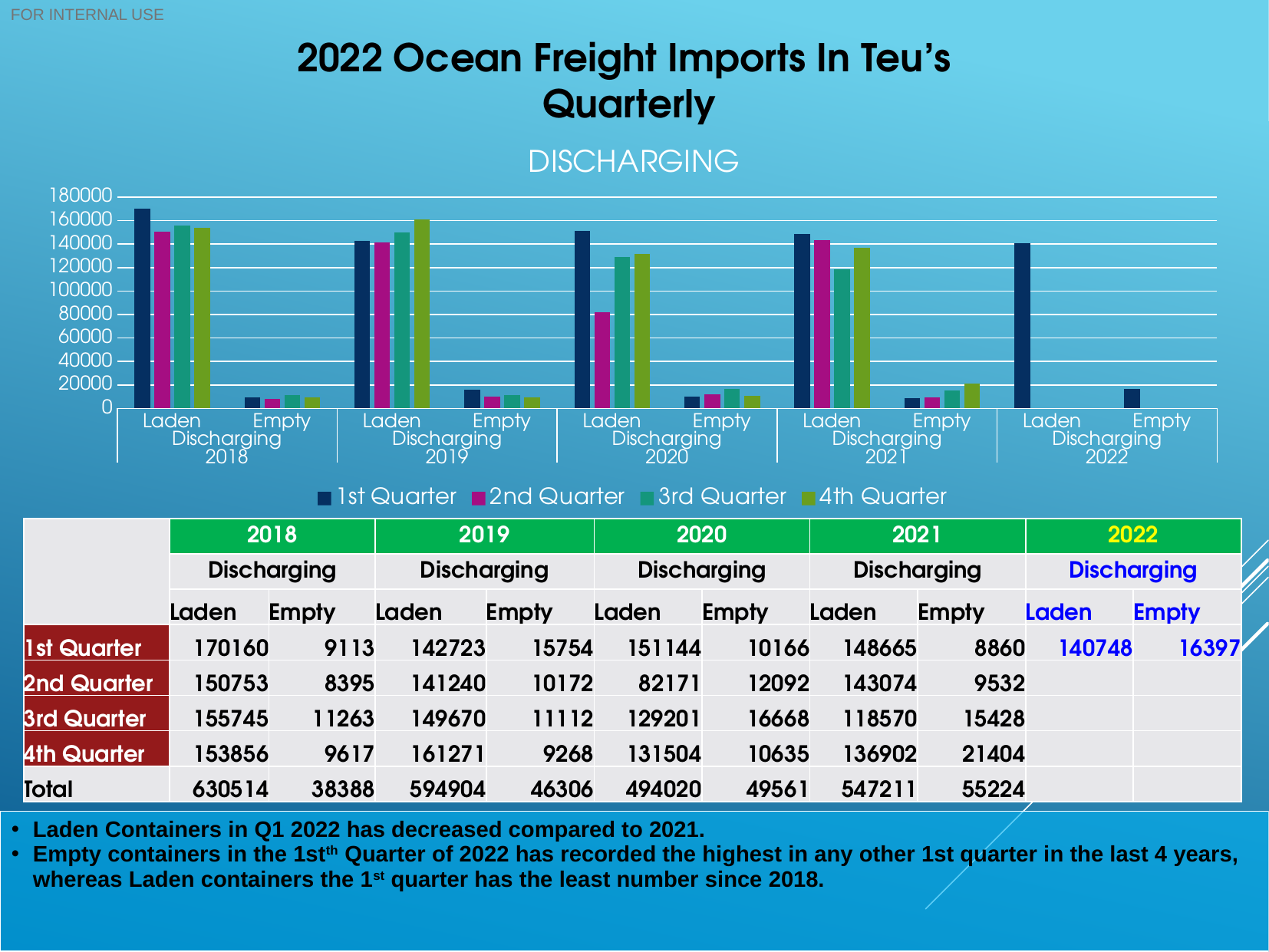

# 2022 Ocean Freight Imports In Teu’s Quarterly

### Chart: DISCHARGING

| Category | 1st Quarter | 2nd Quarter | 3rd Quarter | 4th Quarter |
|---|---|---|---|---|
| Laden | 170160.0 | 150753.0 | 155745.0 | 153856.0 |
| Empty | 9113.0 | 8395.0 | 11263.0 | 9617.0 |
| Laden | 142723.0 | 141240.0 | 149670.0 | 161271.0 |
| Empty | 15754.0 | 10172.0 | 11112.0 | 9268.0 |
| Laden | 151144.0 | 82171.0 | 129201.0 | 131504.0 |
| Empty | 10166.0 | 12092.0 | 16668.0 | 10635.0 |
| Laden | 148665.0 | 143074.0 | 118570.0 | 136902.0 |
| Empty | 8860.0 | 9532.0 | 15428.0 | 21404.0 |
| Laden | 140748.0 | None | None | None |
| Empty | 16397.0 | None | None | None |
|  | 2018 |  | 2019 |  | 2020 |  | 2021 |  | 2022 |  |
| --- | --- | --- | --- | --- | --- | --- | --- | --- | --- | --- |
|  | Discharging |  | Discharging |  | Discharging |  | Discharging |  | Discharging |  |
|  | Laden | Empty | Laden | Empty | Laden | Empty | Laden | Empty | Laden | Empty |
| 1st Quarter | 170160 | 9113 | 142723 | 15754 | 151144 | 10166 | 148665 | 8860 | 140748 | 16397 |
| 2nd Quarter | 150753 | 8395 | 141240 | 10172 | 82171 | 12092 | 143074 | 9532 |  |  |
| 3rd Quarter | 155745 | 11263 | 149670 | 11112 | 129201 | 16668 | 118570 | 15428 |  |  |
| 4th Quarter | 153856 | 9617 | 161271 | 9268 | 131504 | 10635 | 136902 | 21404 |  |  |
| Total | 630514 | 38388 | 594904 | 46306 | 494020 | 49561 | 547211 | 55224 |  |  |
Laden Containers in Q1 2022 has decreased compared to 2021.
Empty containers in the 1stth Quarter of 2022 has recorded the highest in any other 1st quarter in the last 4 years, whereas Laden containers the 1st quarter has the least number since 2018.